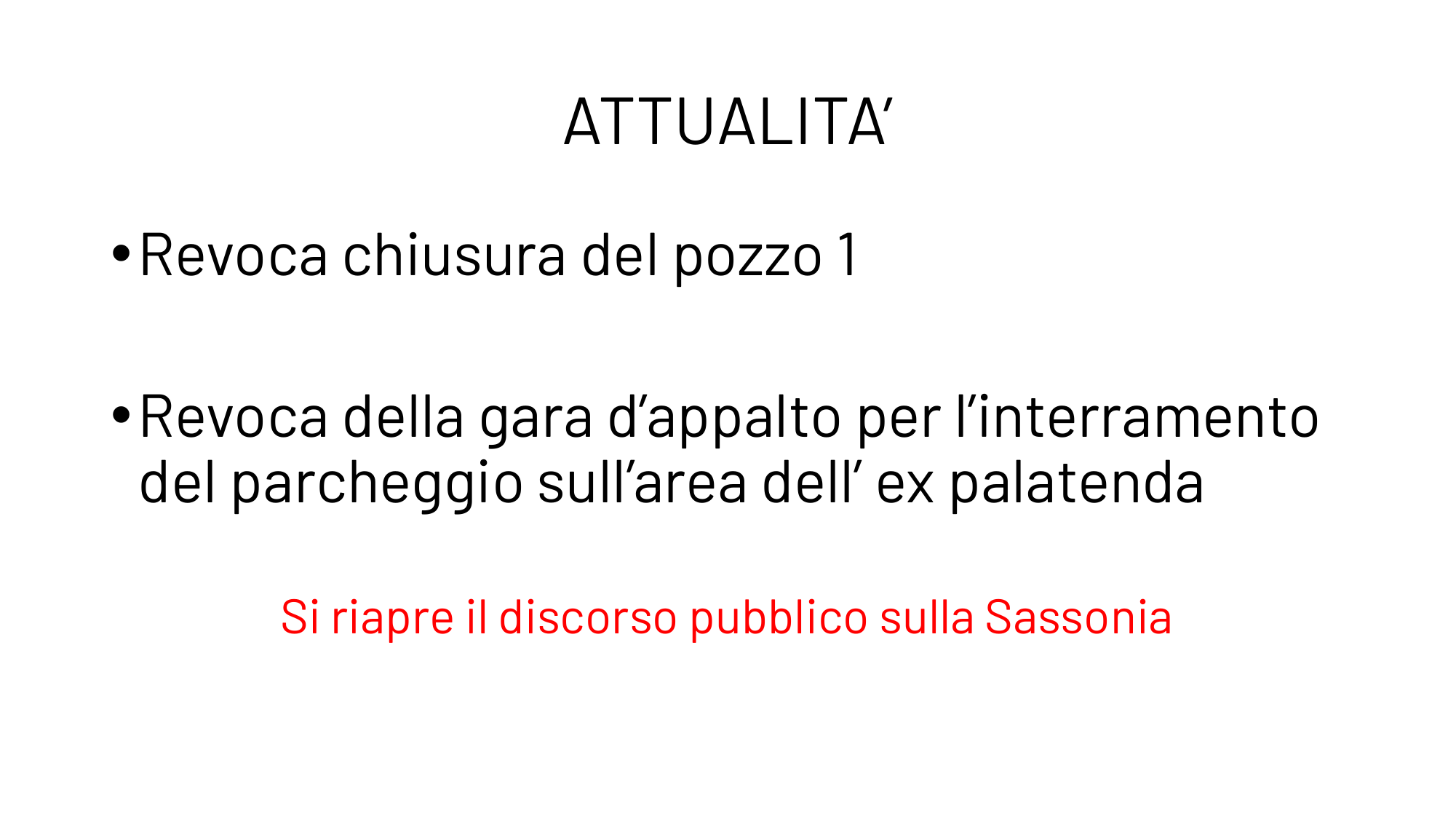

# ATTUALITA’
Revoca chiusura del pozzo 1

Revoca della gara d’appalto per l’interramento del parcheggio sull’area dell’ ex palatenda

Si riapre il discorso pubblico sulla Sassonia